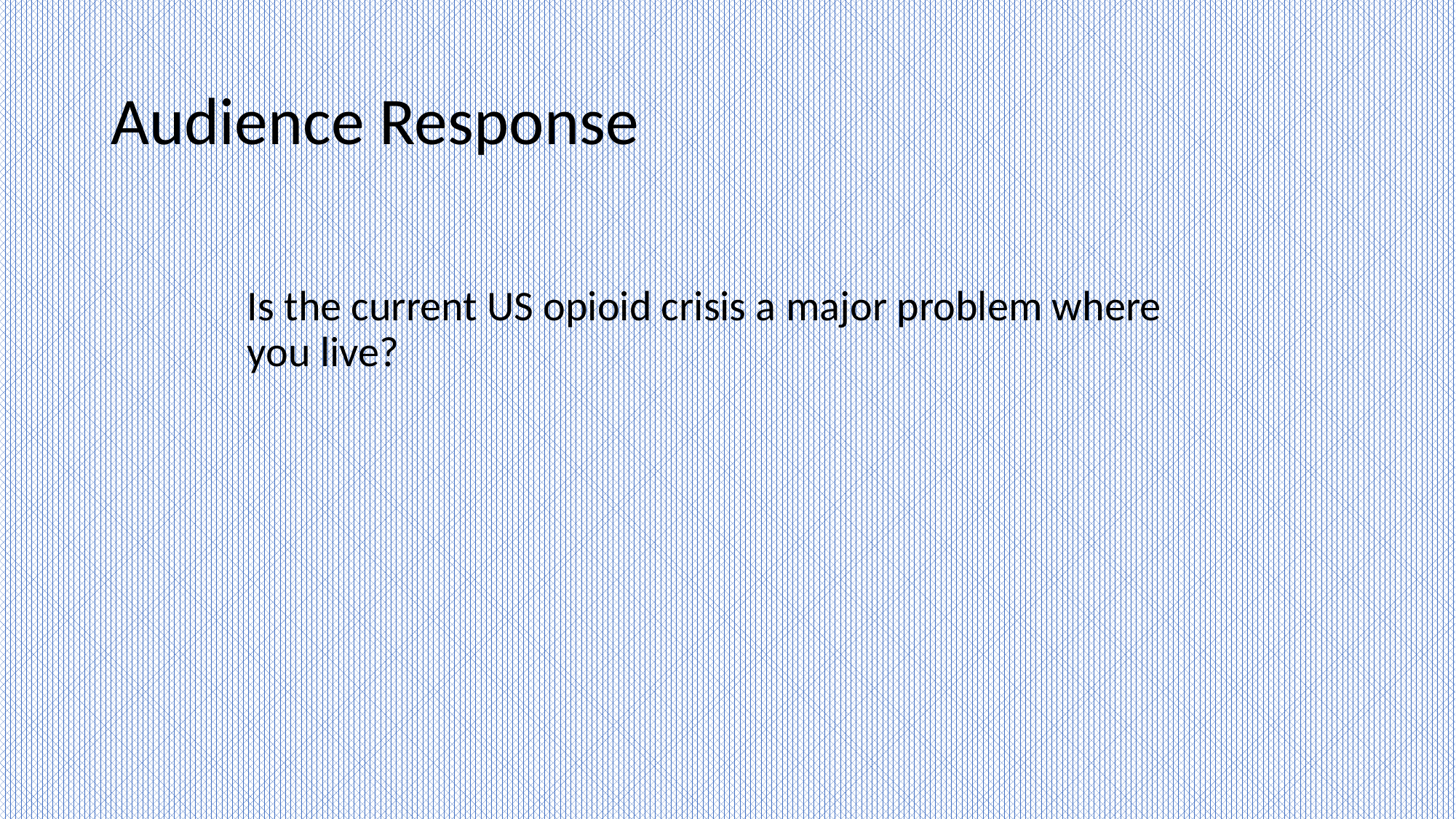

# Audience Response
Is the current US opioid crisis a major problem where you live?